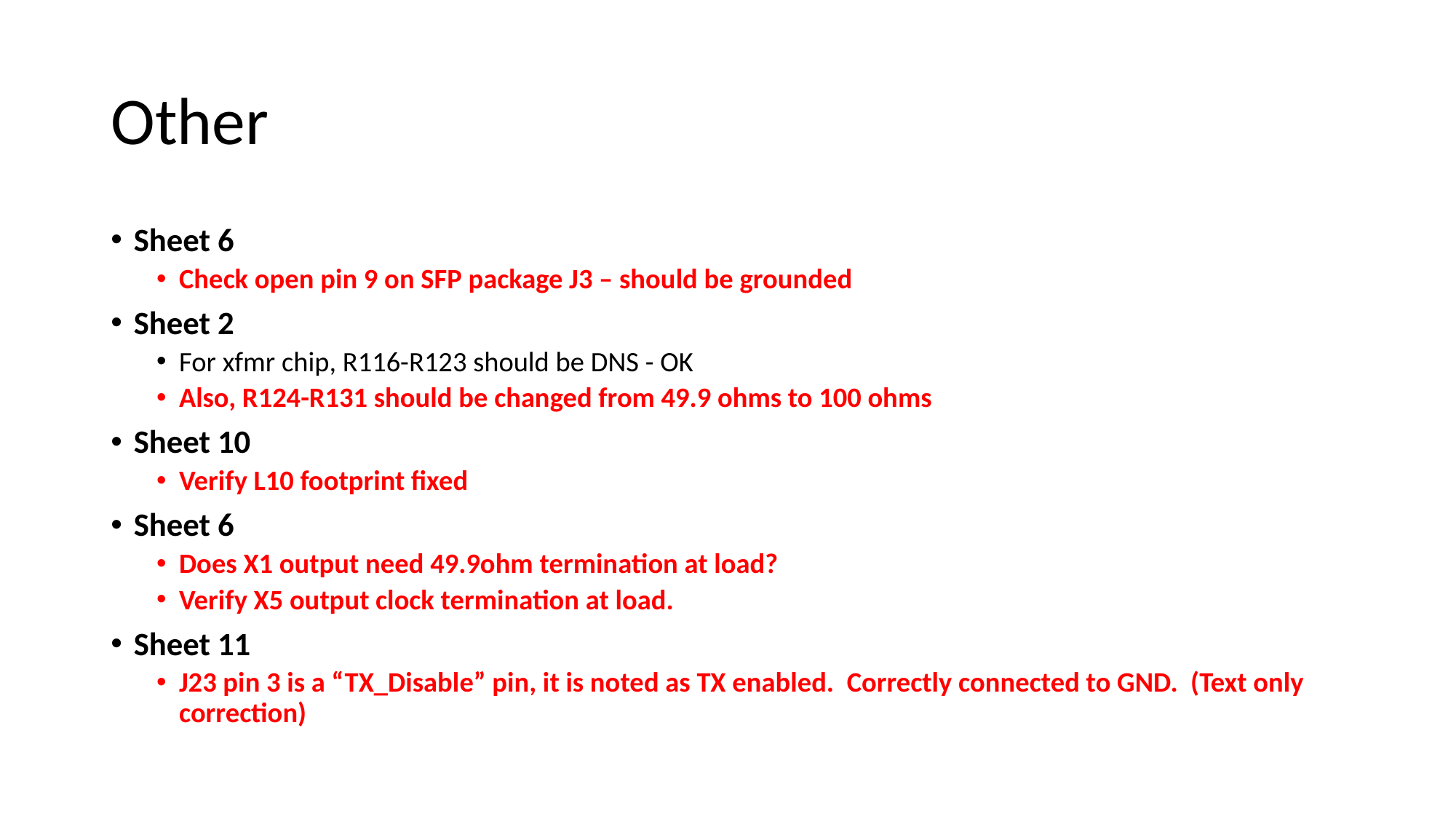

# Other
Sheet 6
Check open pin 9 on SFP package J3 – should be grounded
Sheet 2
For xfmr chip, R116-R123 should be DNS - OK
Also, R124-R131 should be changed from 49.9 ohms to 100 ohms
Sheet 10
Verify L10 footprint fixed
Sheet 6
Does X1 output need 49.9ohm termination at load?
Verify X5 output clock termination at load.
Sheet 11
J23 pin 3 is a “TX_Disable” pin, it is noted as TX enabled.  Correctly connected to GND.  (Text only correction)